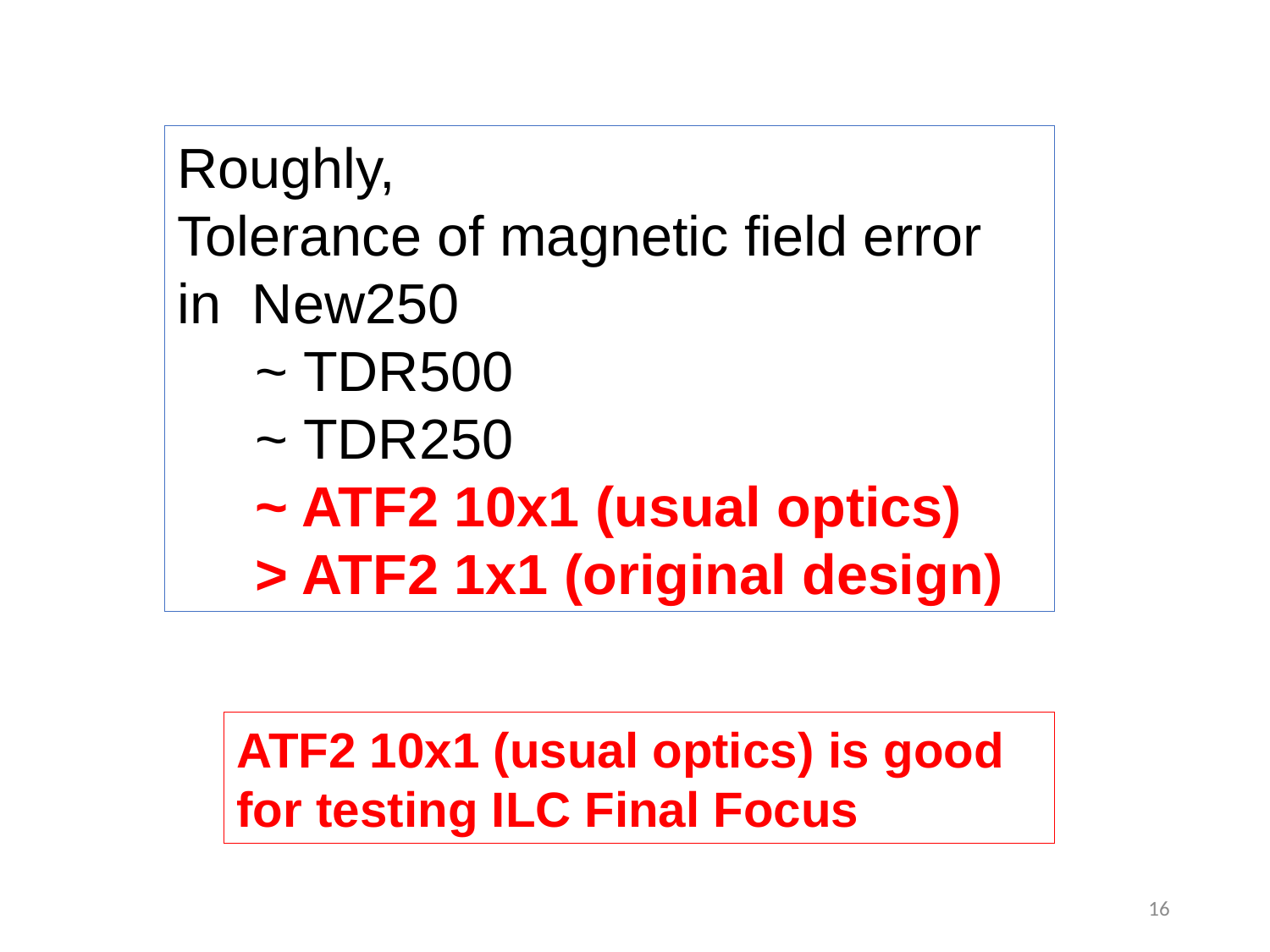

Roughly,
Tolerance of magnetic field error
in  New250
     ~ TDR500
     ~ TDR250
     ~ ATF2 10x1 (usual optics)
     > ATF2 1x1 (original design)
ATF2 10x1 (usual optics) is good for testing ILC Final Focus
16